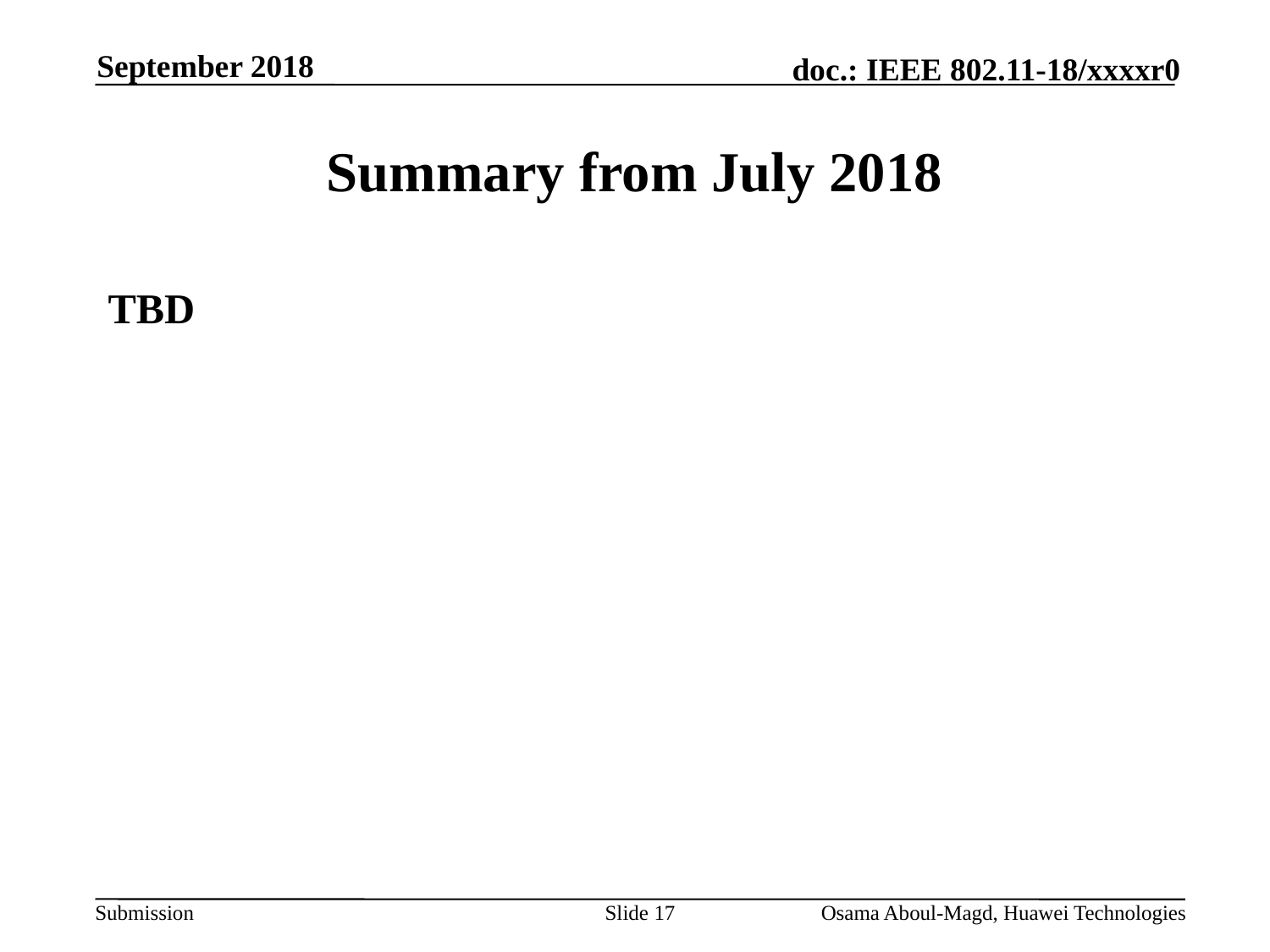

September 2018
# Summary from July 2018
TBD
Slide 17
Osama Aboul-Magd, Huawei Technologies